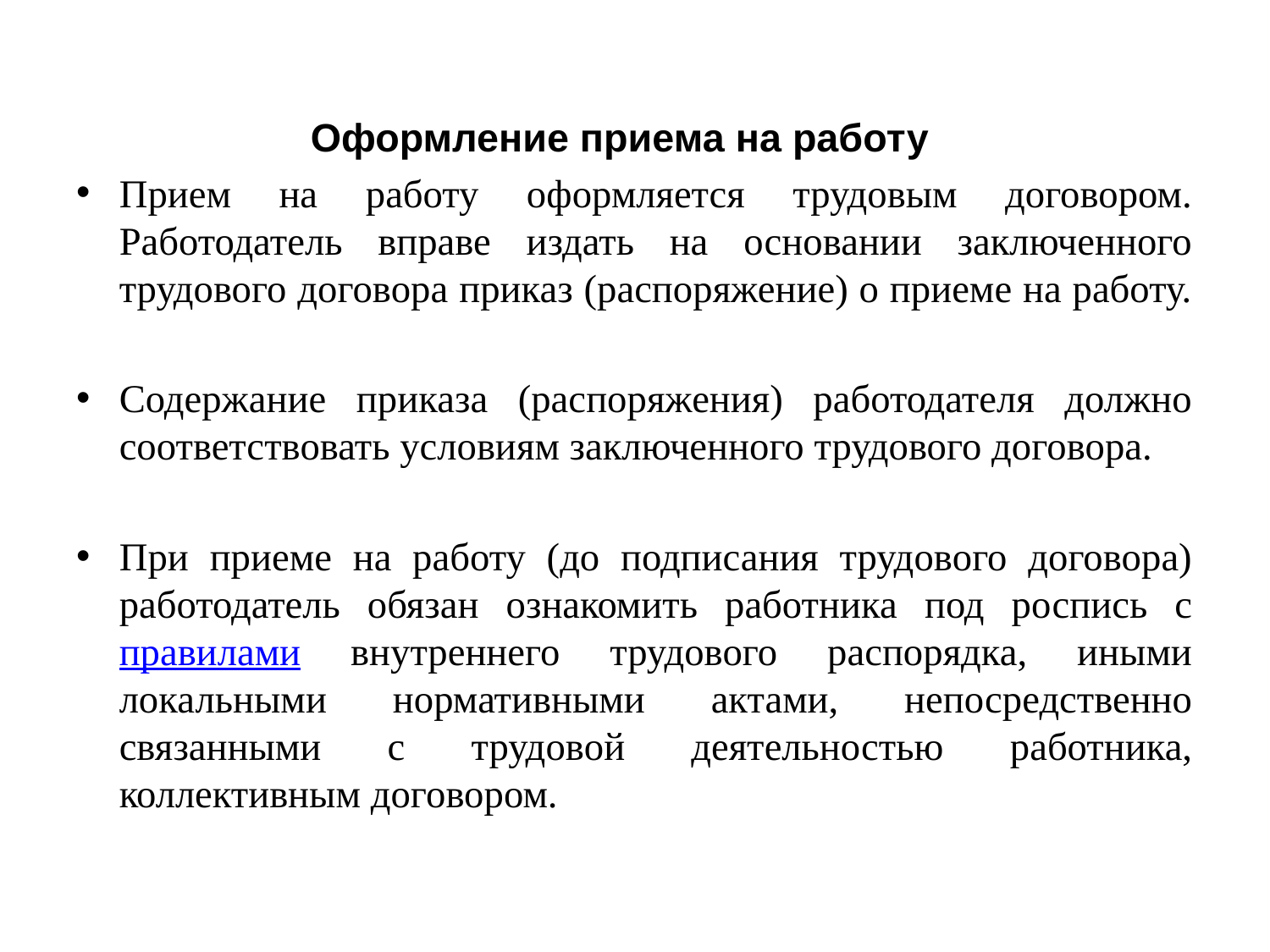

#
Оформление приема на работу
Прием на работу оформляется трудовым договором. Работодатель вправе издать на основании заключенного трудового договора приказ (распоряжение) о приеме на работу.

Содержание приказа (распоряжения) работодателя должно соответствовать условиям заключенного трудового договора.

При приеме на работу (до подписания трудового договора) работодатель обязан ознакомить работника под роспись с правилами внутреннего трудового распорядка, иными локальными нормативными актами, непосредственно связанными с трудовой деятельностью работника, коллективным договором.